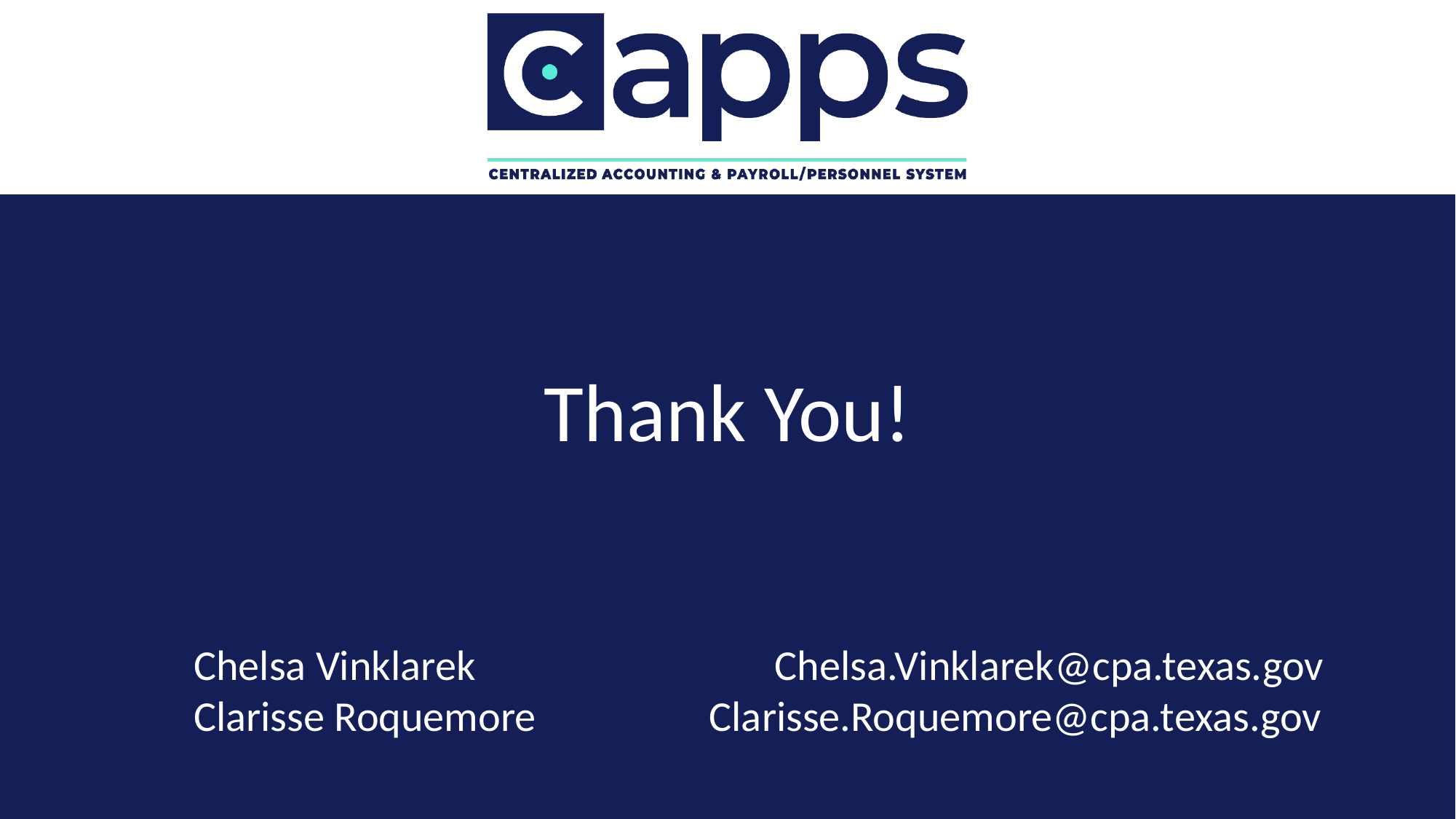

Thank You!
Chelsa Vinklarek		               Chelsa.Vinklarek@cpa.texas.gov
Clarisse Roquemore                  Clarisse.Roquemore@cpa.texas.gov